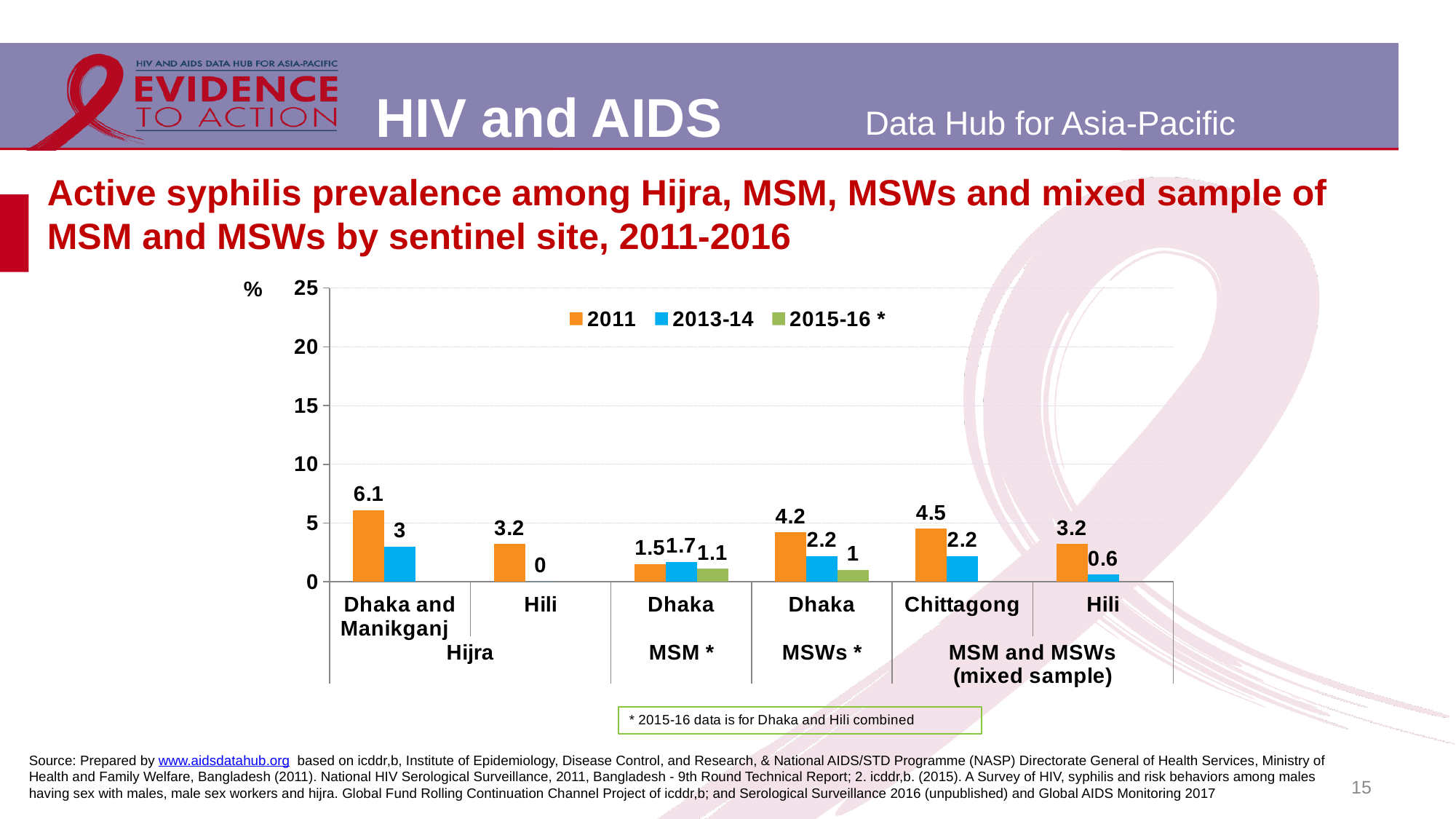

# Active syphilis prevalence among Hijra, MSM, MSWs and mixed sample of MSM and MSWs by sentinel site, 2011-2016

### Chart

| Category | 2011 | 2013-14 | 2015-16 * |
|---|---|---|---|
| Dhaka and Manikganj   | 6.1 | 3.0 | None |
| Hili | 3.2 | 0.0 | None |
| Dhaka | 1.5 | 1.7 | 1.1 |
| Dhaka | 4.2 | 2.2 | 1.0 |
| Chittagong | 4.5 | 2.2 | None |
| Hili | 3.2 | 0.6 | None |
Source: Prepared by www.aidsdatahub.org  based on icddr,b, Institute of Epidemiology, Disease Control, and Research, & National AIDS/STD Programme (NASP) Directorate General of Health Services, Ministry of Health and Family Welfare, Bangladesh (2011). National HIV Serological Surveillance, 2011, Bangladesh - 9th Round Technical Report; 2. icddr,b. (2015). A Survey of HIV, syphilis and risk behaviors among males having sex with males, male sex workers and hijra. Global Fund Rolling Continuation Channel Project of icddr,b; and Serological Surveillance 2016 (unpublished) and Global AIDS Monitoring 2017
15